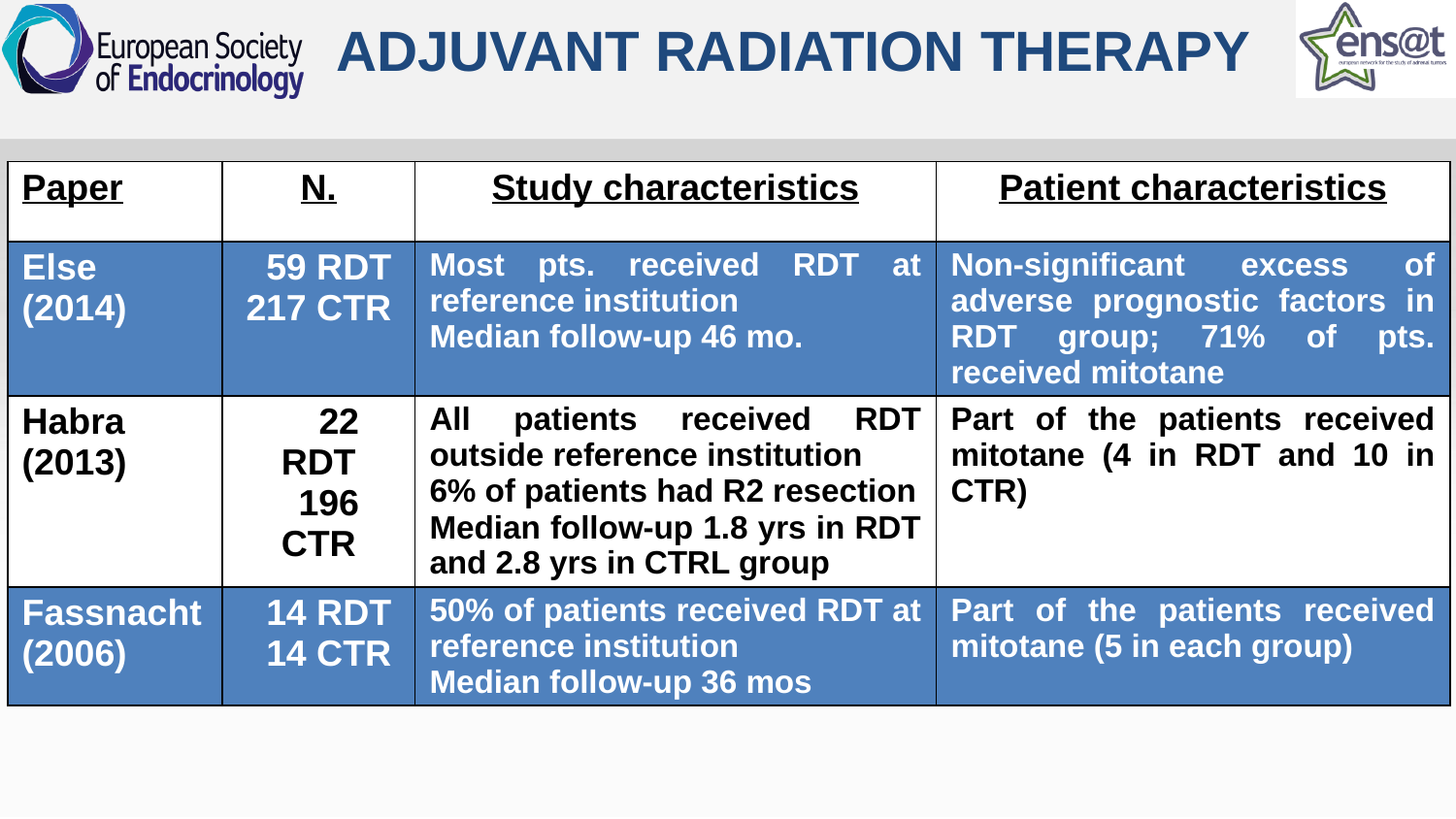

# ADJUVANT RADIATION THERAPY
| Paper | N. | Study characteristics | Patient characteristics |
| --- | --- | --- | --- |
| Else (2014) | 59 RDT 217 CTR | Most pts. received RDT at reference institution Median follow-up 46 mo. | Non-significant excess of adverse prognostic factors in RDT group; 71% of pts. received mitotane |
| Habra (2013) | 22 RDT 196 CTR | All patients received RDT outside reference institution 6% of patients had R2 resection Median follow-up 1.8 yrs in RDT and 2.8 yrs in CTRL group | Part of the patients received mitotane (4 in RDT and 10 in CTR) |
| Fassnacht (2006) | 14 RDT 14 CTR | 50% of patients received RDT at reference institution Median follow-up 36 mos | Part of the patients received mitotane (5 in each group) |